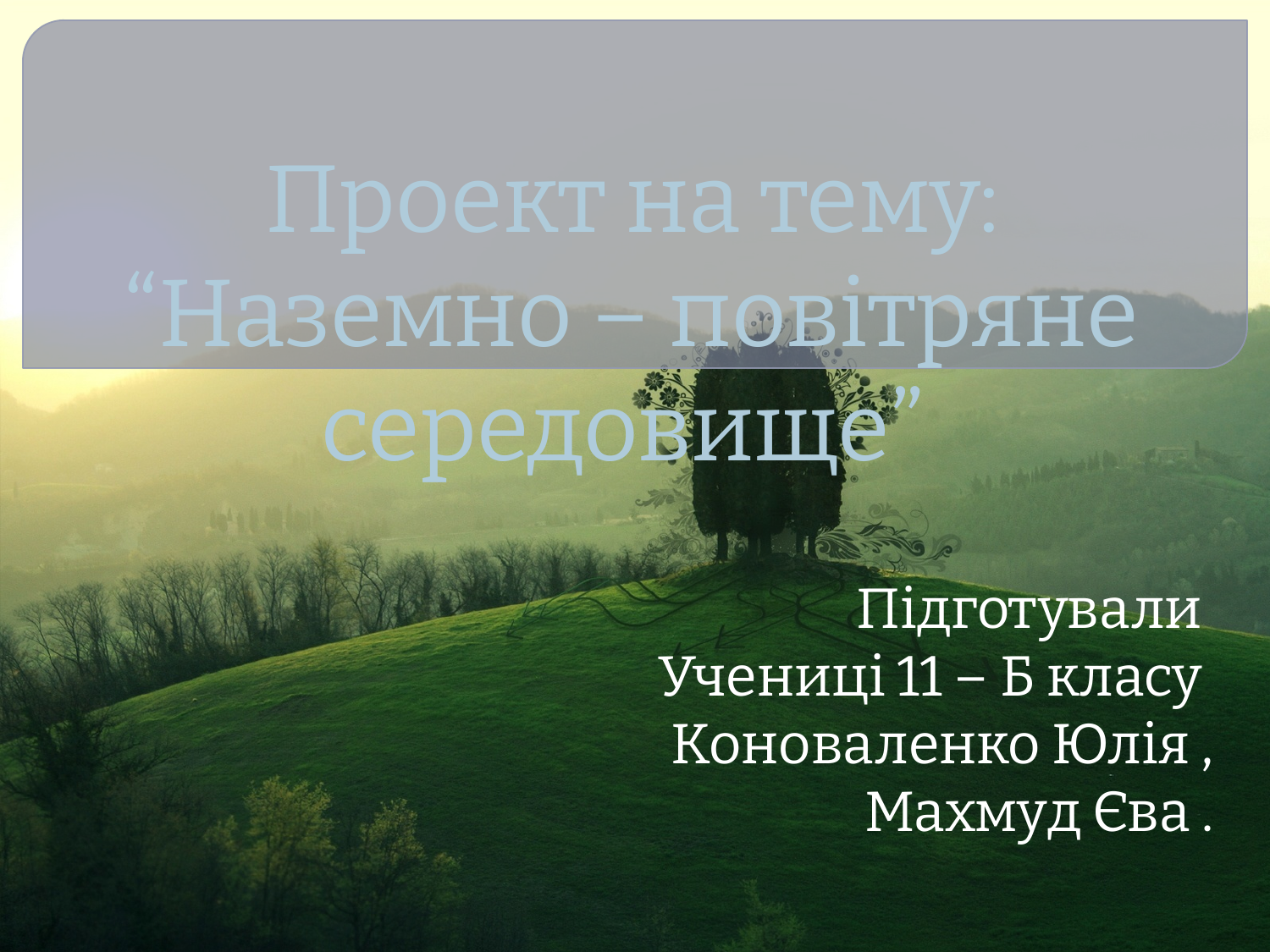

# Проект на тему: “Наземно – повітряне середовище”
Підготували
Учениці 11 – Б класу
Коноваленко Юлія ,
Махмуд Єва .